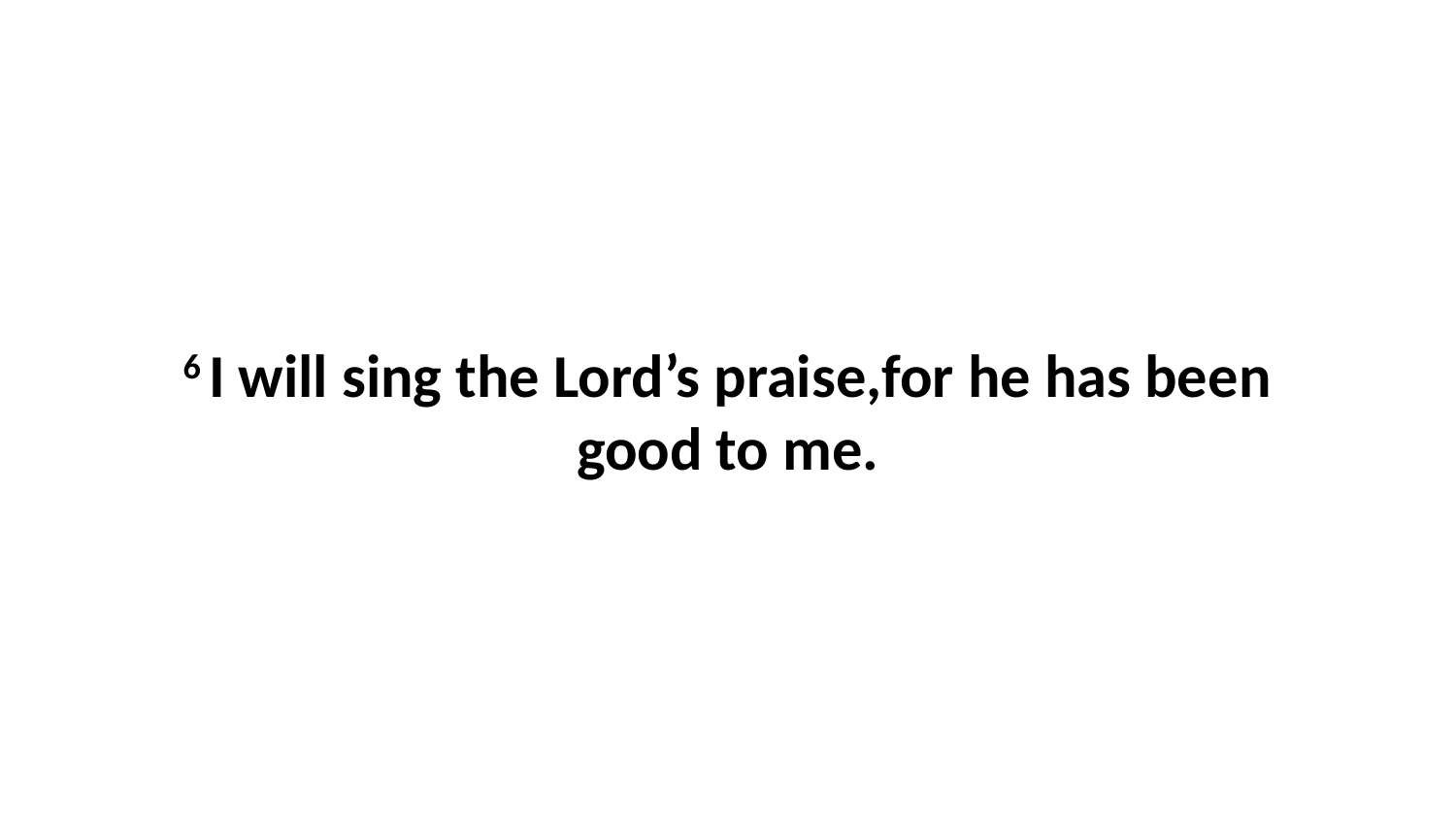

6 I will sing the Lord’s praise,for he has been good to me.